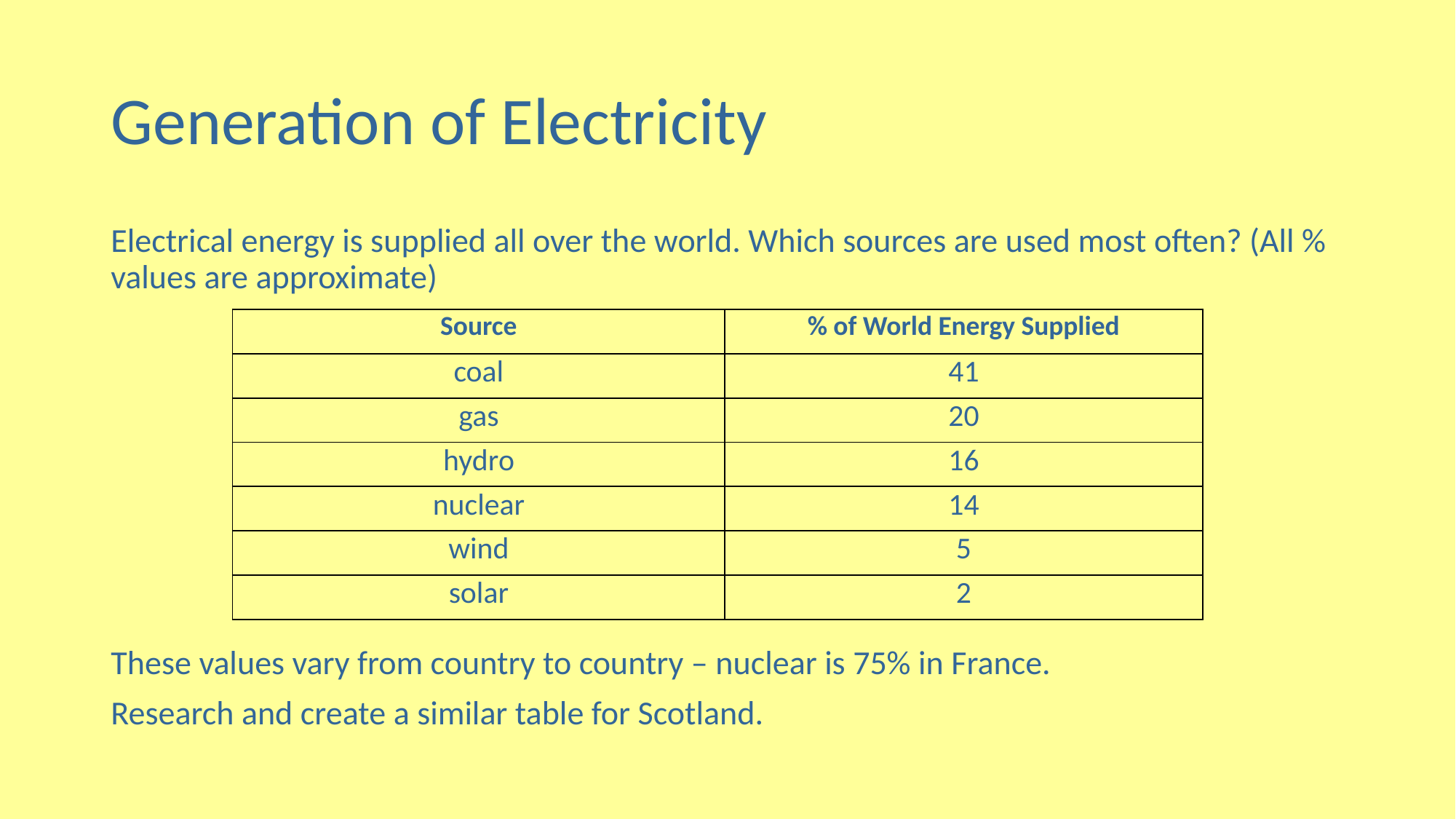

# Generation of Electricity
Electrical energy is supplied all over the world. Which sources are used most often? (All % values are approximate)

These values vary from country to country – nuclear is 75% in France.
Research and create a similar table for Scotland.

| Source | % of World Energy Supplied |
| --- | --- |
| coal | 41 |
| gas | 20 |
| hydro | 16 |
| nuclear | 14 |
| wind | 5 |
| solar | 2 |